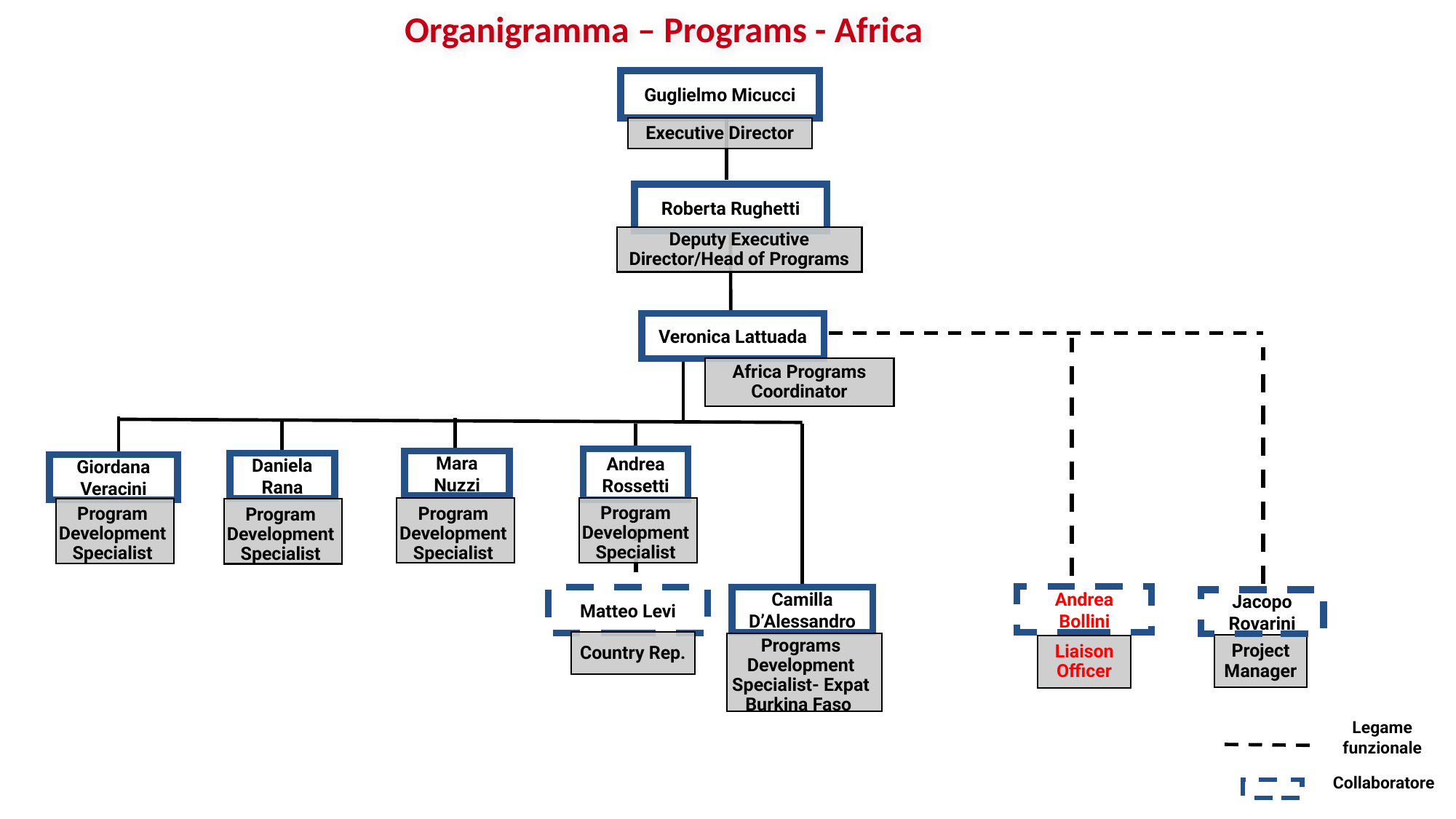

# Organigramma – Programs - Africa
Guglielmo Micucci
Executive Director

Roberta Rughetti

Deputy Executive Director/Head of Programs
Veronica Lattuada

Africa Programs Coordinator
Andrea Rossetti
Mara Nuzzi
Daniela Rana
Giordana Veracini

Program Development Specialist

Program Development Specialist

Program Development Specialist

Program Development Specialist
Andrea Bollini
Camilla D’Alessandro
Matteo Levi
Jacopo Rovarini

Country Rep.

Programs Development Specialist- Expat Burkina Faso

Project Manager

Liaison Officer
Legame funzionale
Collaboratore